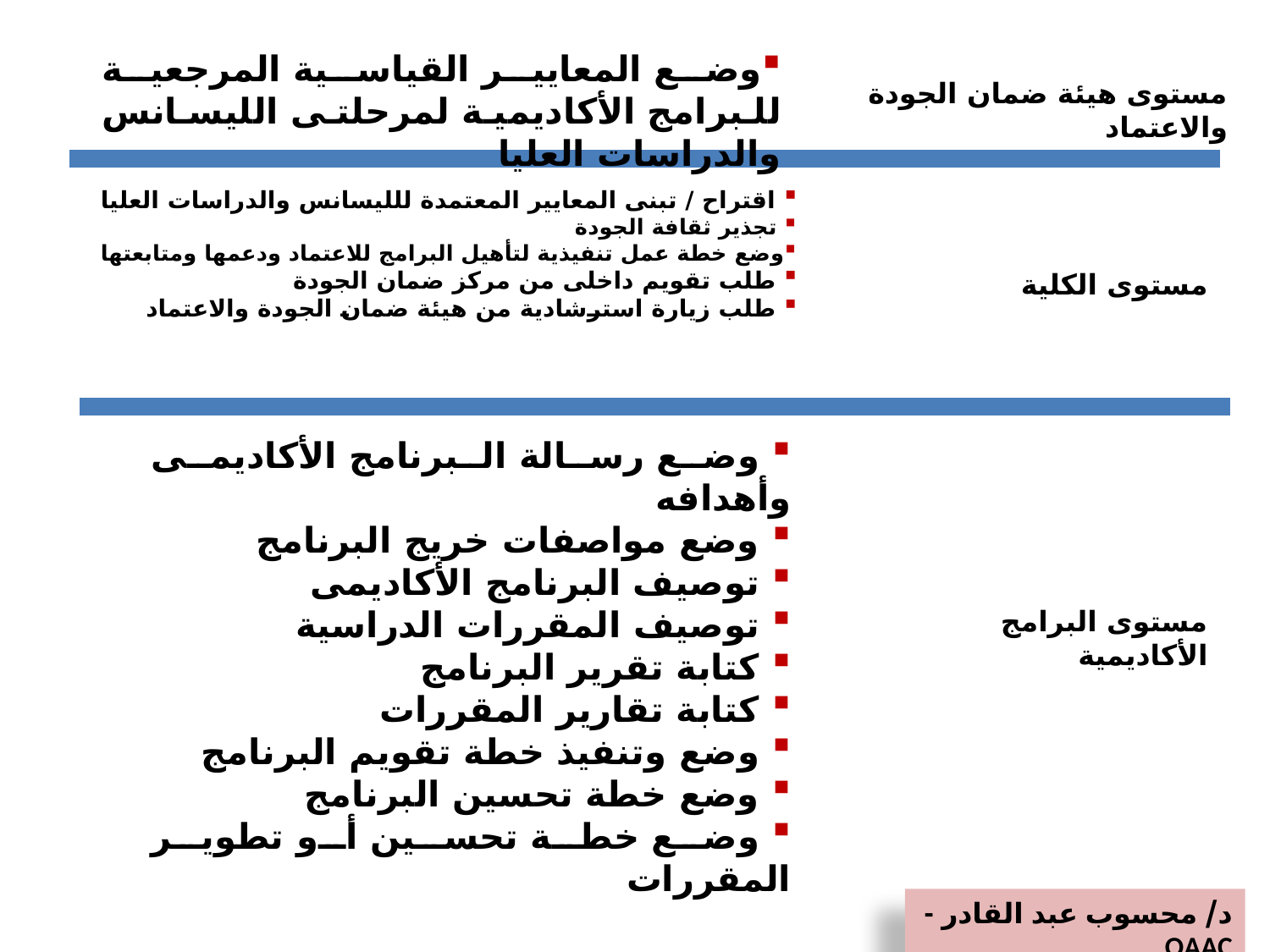

وضع المعايير القياسية المرجعية للبرامج الأكاديمية لمرحلتى الليسانس والدراسات العليا
مستوى هيئة ضمان الجودة والاعتماد
 اقتراح / تبنى المعايير المعتمدة للليسانس والدراسات العليا
 تجذير ثقافة الجودة
وضع خطة عمل تنفيذية لتأهيل البرامج للاعتماد ودعمها ومتابعتها
 طلب تقويم داخلى من مركز ضمان الجودة
 طلب زيارة استرشادية من هيئة ضمان الجودة والاعتماد

مستوى الكلية
 وضع رسالة البرنامج الأكاديمى وأهدافه
 وضع مواصفات خريج البرنامج
 توصيف البرنامج الأكاديمى
 توصيف المقررات الدراسية
 كتابة تقرير البرنامج
 كتابة تقارير المقررات
 وضع وتنفيذ خطة تقويم البرنامج
 وضع خطة تحسين البرنامج
 وضع خطة تحسين أو تطوير المقررات
مستوى البرامج الأكاديمية